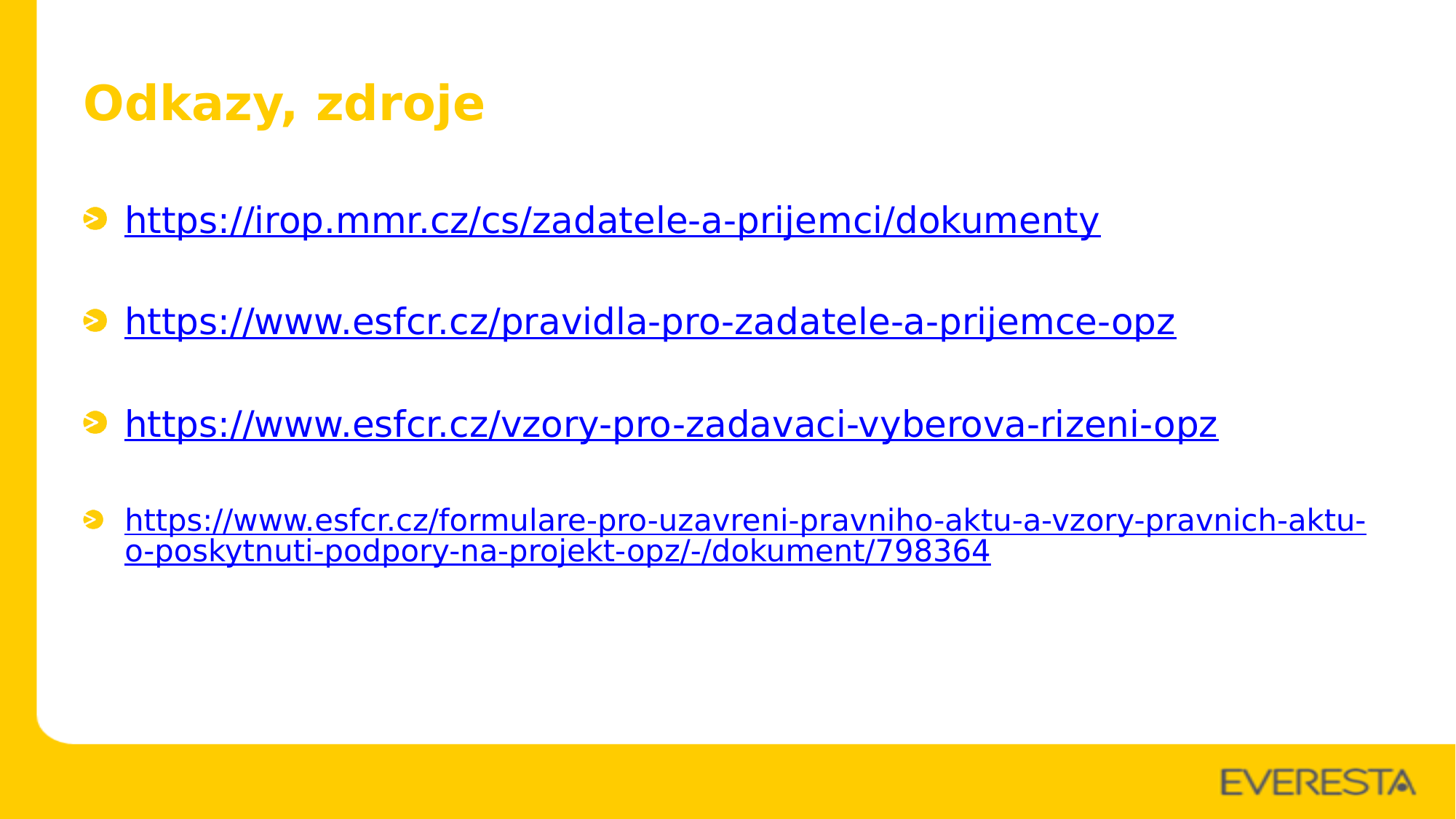

# Odkazy, zdroje
https://irop.mmr.cz/cs/zadatele-a-prijemci/dokumenty

https://www.esfcr.cz/pravidla-pro-zadatele-a-prijemce-opz

https://www.esfcr.cz/vzory-pro-zadavaci-vyberova-rizeni-opz

https://www.esfcr.cz/formulare-pro-uzavreni-pravniho-aktu-a-vzory-pravnich-aktu-o-poskytnuti-podpory-na-projekt-opz/-/dokument/798364